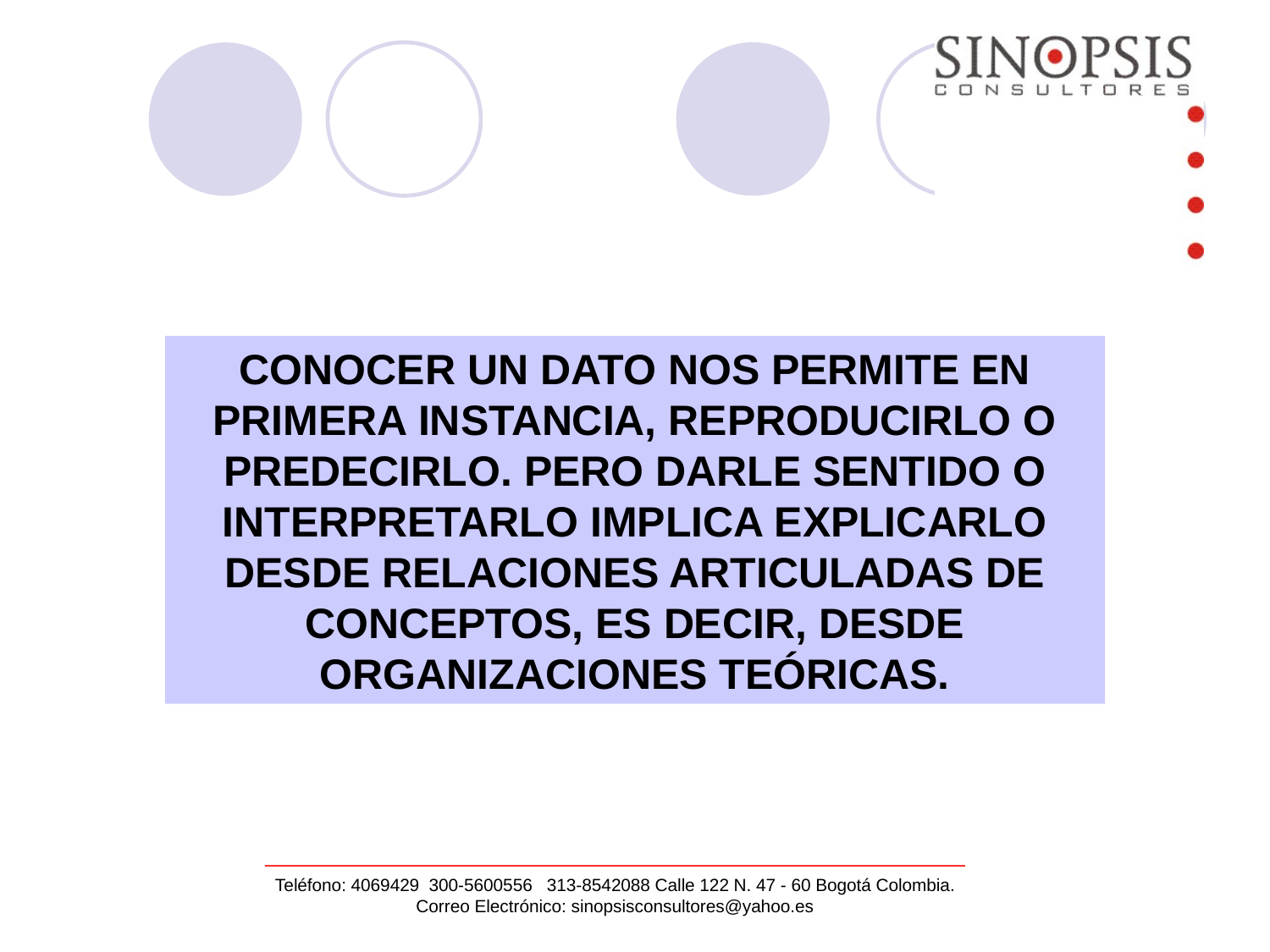

CONOCER UN DATO NOS PERMITE EN PRIMERA INSTANCIA, REPRODUCIRLO O PREDECIRLO. PERO DARLE SENTIDO O INTERPRETARLO IMPLICA EXPLICARLO DESDE RELACIONES ARTICULADAS DE CONCEPTOS, ES DECIR, DESDE ORGANIZACIONES TEÓRICAS.
Teléfono: 4069429  300-5600556   313-8542088 Calle 122 N. 47 - 60 Bogotá Colombia.
Correo Electrónico: sinopsisconsultores@yahoo.es